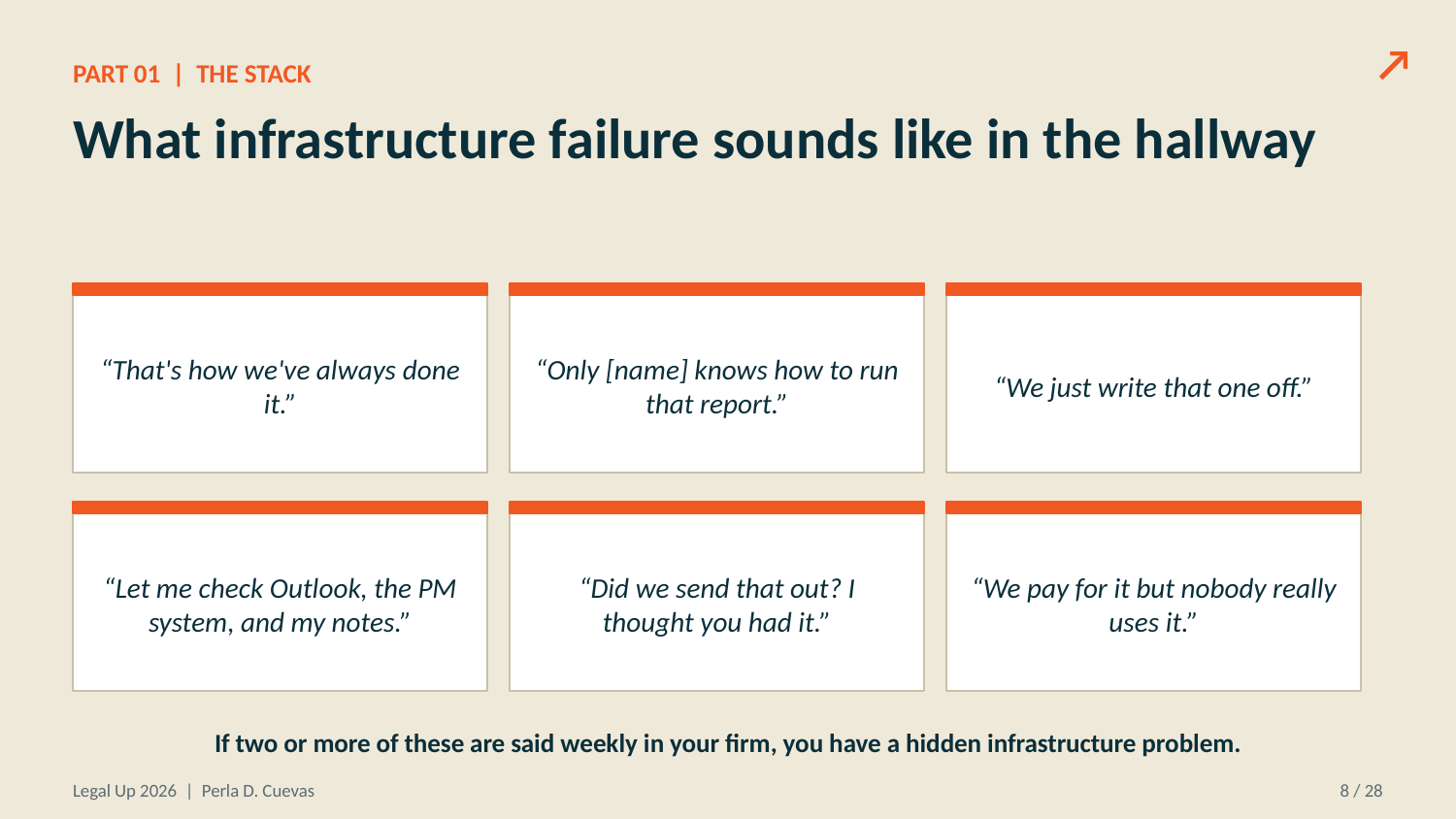

↗
PART 01  |  THE STACK
What infrastructure failure sounds like in the hallway

“That's how we've always done it.”
“Only [name] knows how to run that report.”
“We just write that one off.”

“Let me check Outlook, the PM system, and my notes.”
“Did we send that out? I thought you had it.”
“We pay for it but nobody really uses it.”
If two or more of these are said weekly in your firm, you have a hidden infrastructure problem.
Legal Up 2026  |  Perla D. Cuevas
8 / 28